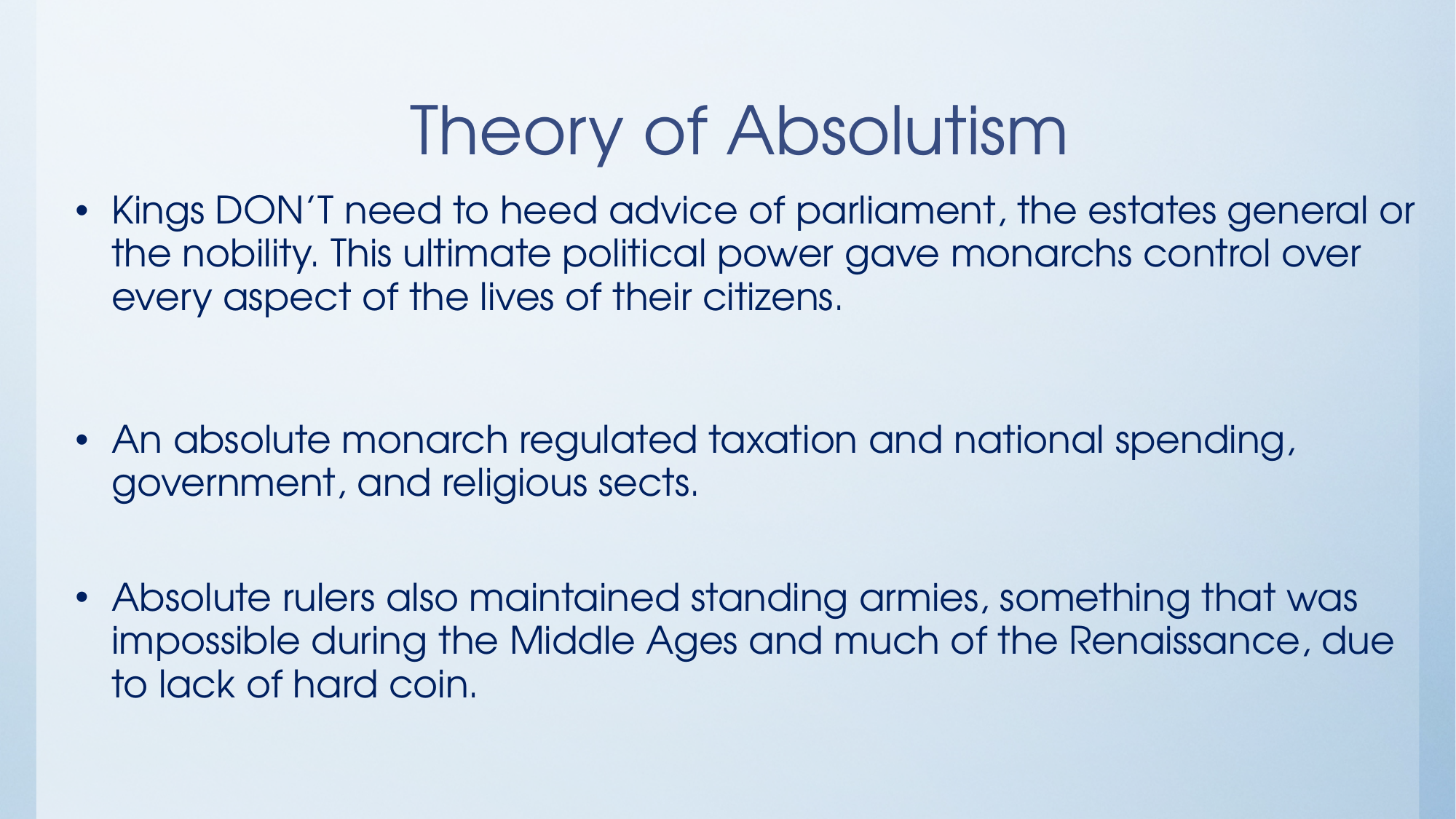

# Theory of Absolutism
Kings DON’T need to heed advice of parliament, the estates general or the nobility. This ultimate political power gave monarchs control over every aspect of the lives of their citizens.

An absolute monarch regulated taxation and national spending, government, and religious sects.
Absolute rulers also maintained standing armies, something that was impossible during the Middle Ages and much of the Renaissance, due to lack of hard coin.